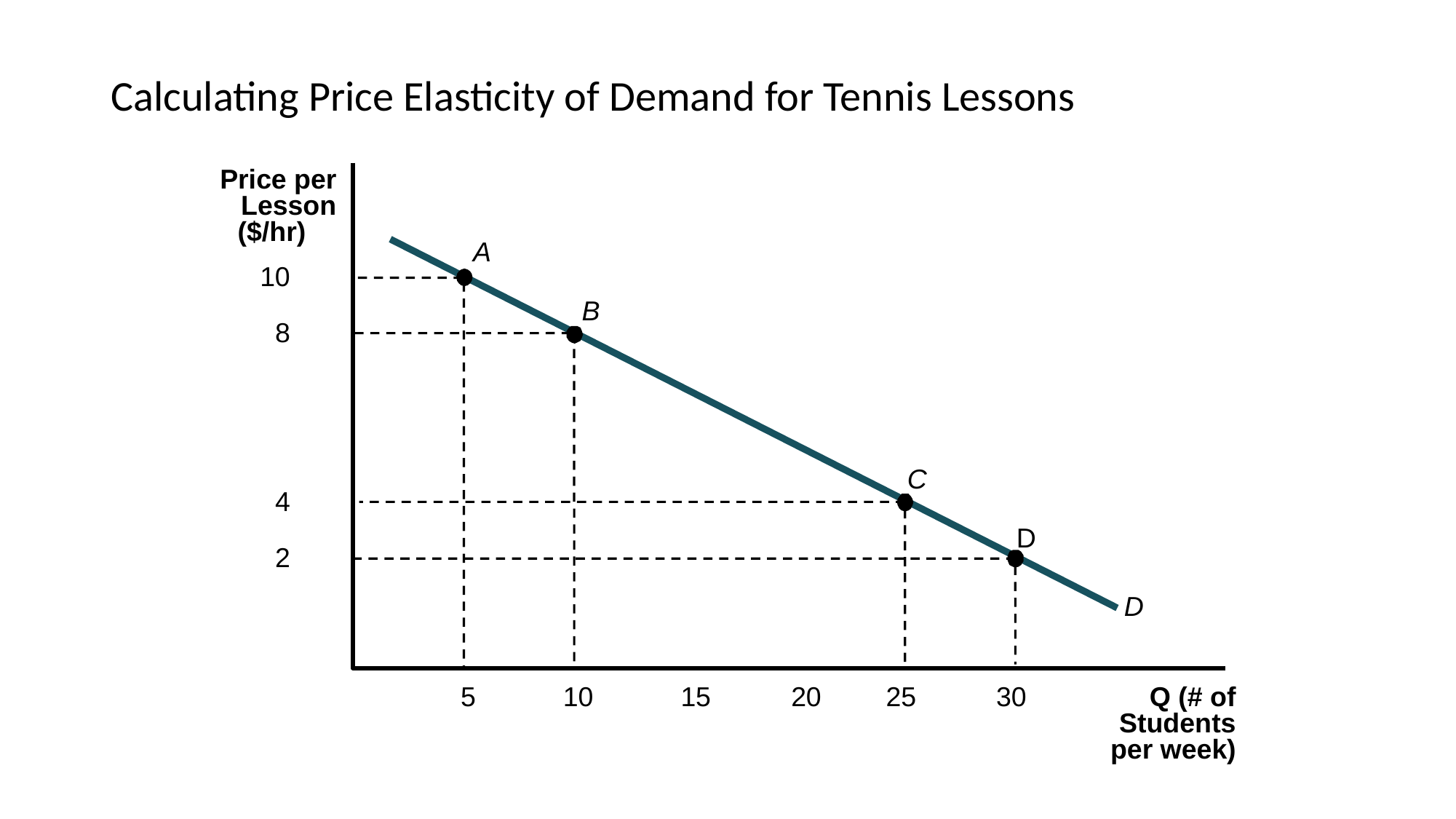

# Calculating Price Elasticity of Demand for Tennis Lessons

Price per Lesson
($/hr)
A

10

B
8

C
4

D
2

D
      5
     10
      15
      20
    25
    30
Q (# of Students per week)